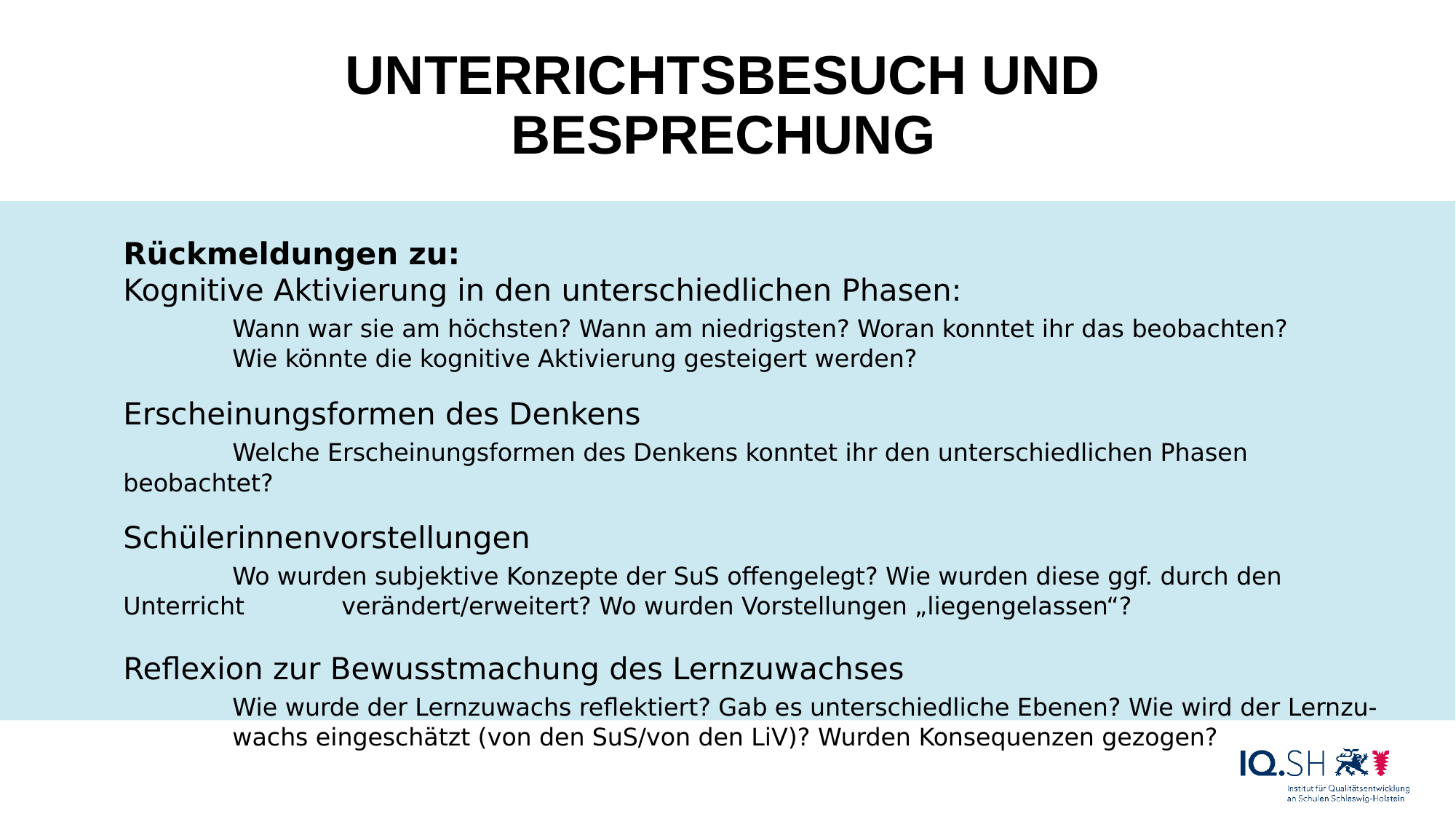

# Unterrichtsbesuch UND BESPRECHUNG

Rückmeldungen zu:
Kognitive Aktivierung in den unterschiedlichen Phasen:
	Wann war sie am höchsten? Wann am niedrigsten? Woran konntet ihr das beobachten?
	Wie könnte die kognitive Aktivierung gesteigert werden?

Erscheinungsformen des Denkens
	Welche Erscheinungsformen des Denkens konntet ihr den unterschiedlichen Phasen beobachtet?

Schülerinnenvorstellungen
	Wo wurden subjektive Konzepte der SuS offengelegt? Wie wurden diese ggf. durch den Unterricht 	verändert/erweitert? Wo wurden Vorstellungen „liegengelassen“?

Reflexion zur Bewusstmachung des Lernzuwachses
	Wie wurde der Lernzuwachs reflektiert? Gab es unterschiedliche Ebenen? Wie wird der Lernzu-
	wachs eingeschätzt (von den SuS/von den LiV)? Wurden Konsequenzen gezogen?